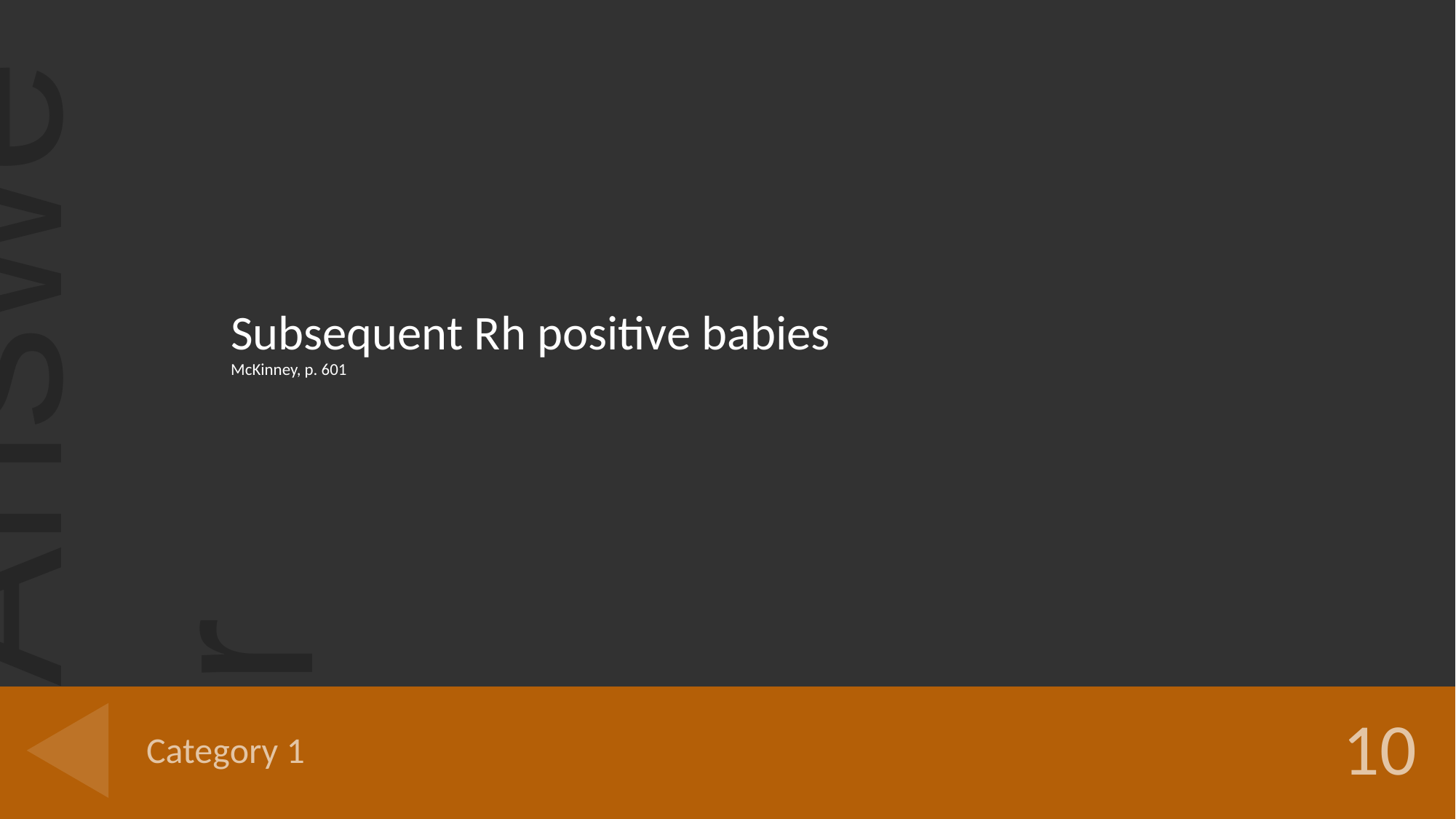

Subsequent Rh positive babies
McKinney, p. 601
# Category 1
10